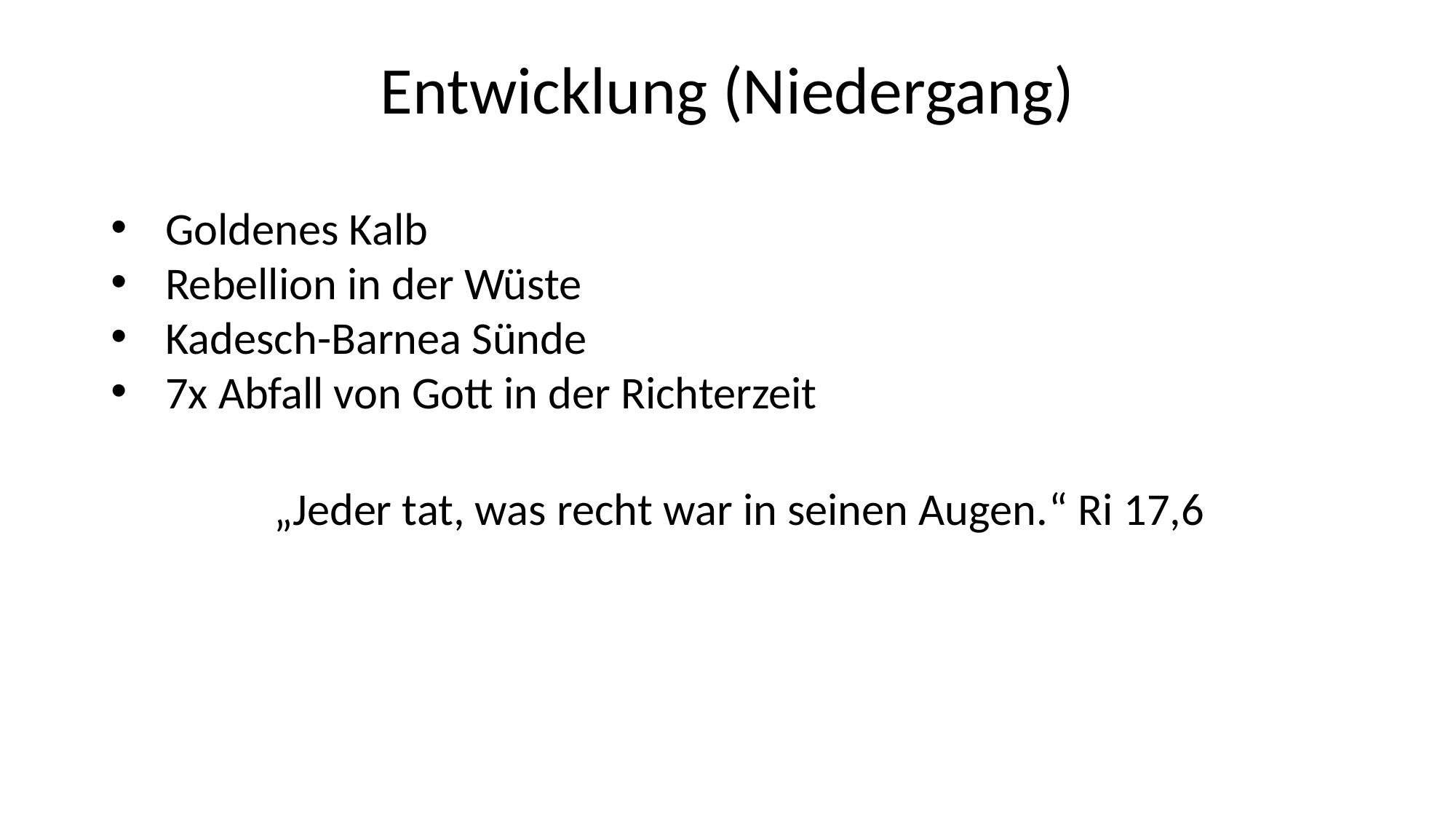

# Entwicklung (Niedergang)
Goldenes Kalb
Rebellion in der Wüste
Kadesch-Barnea Sünde
7x Abfall von Gott in der Richterzeit

„Jeder tat, was recht war in seinen Augen.“ Ri 17,6